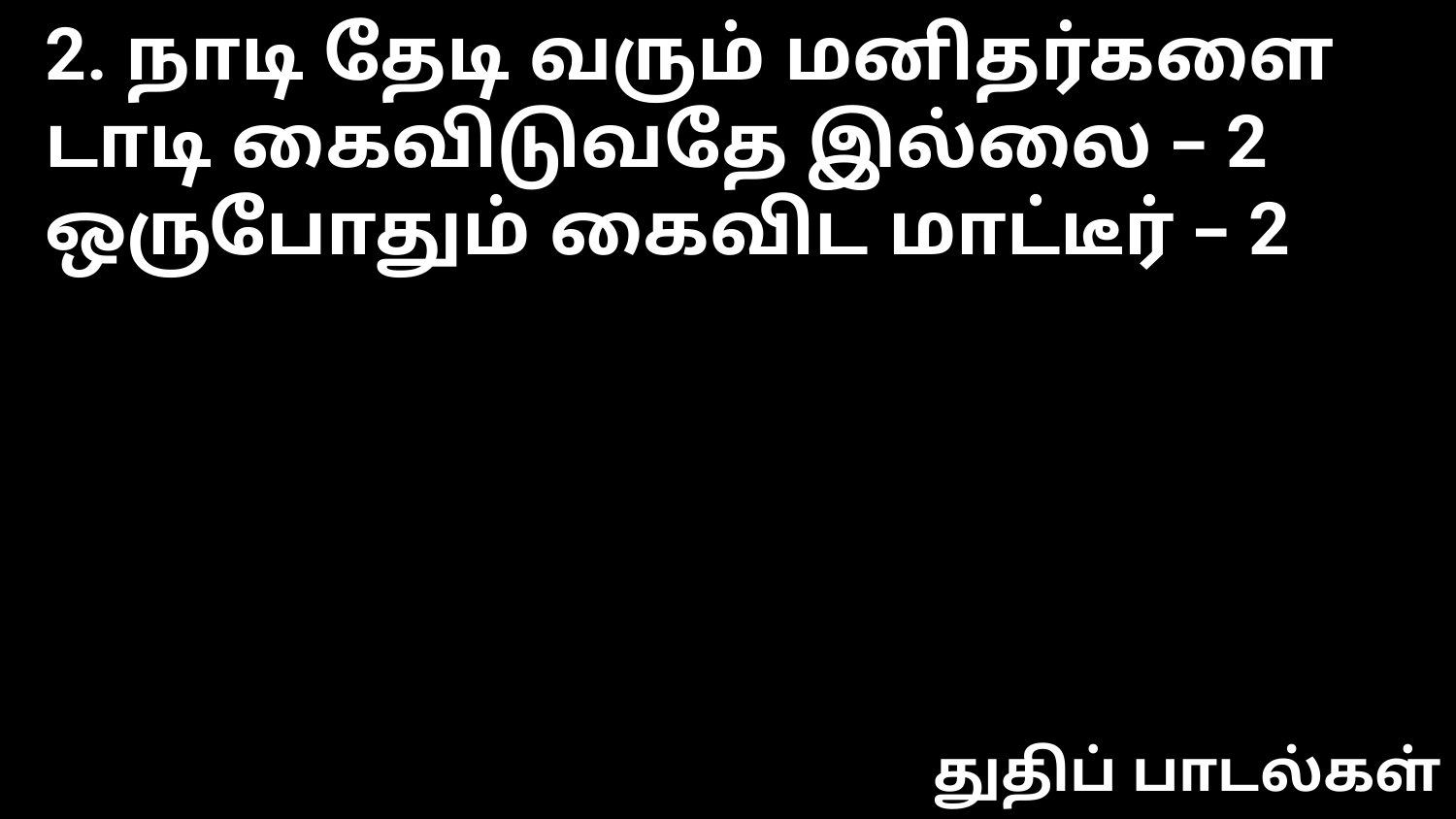

2. நாடி தேடி வரும் மனிதர்களை
டாடி கைவிடுவதே இல்லை – 2
ஒருபோதும் கைவிட மாட்டீர் – 2

துதிப் பாடல்கள்